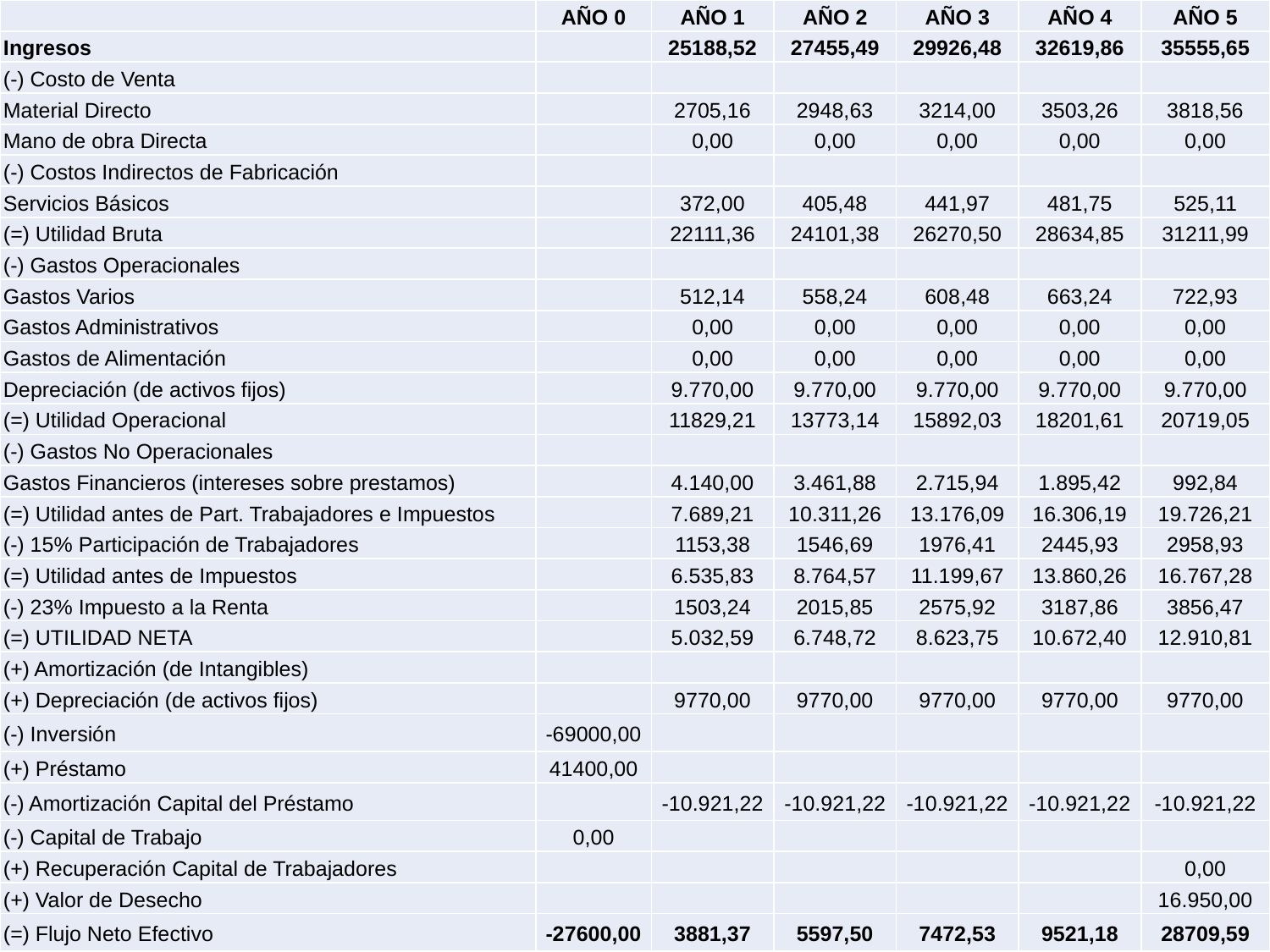

|  | AÑO 0 | AÑO 1 | AÑO 2 | AÑO 3 | AÑO 4 | AÑO 5 |
| --- | --- | --- | --- | --- | --- | --- |
| Ingresos |  | 25188,52 | 27455,49 | 29926,48 | 32619,86 | 35555,65 |
| (-) Costo de Venta |  |  |  |  |  |  |
| Material Directo |  | 2705,16 | 2948,63 | 3214,00 | 3503,26 | 3818,56 |
| Mano de obra Directa |  | 0,00 | 0,00 | 0,00 | 0,00 | 0,00 |
| (-) Costos Indirectos de Fabricación |  |  |  |  |  |  |
| Servicios Básicos |  | 372,00 | 405,48 | 441,97 | 481,75 | 525,11 |
| (=) Utilidad Bruta |  | 22111,36 | 24101,38 | 26270,50 | 28634,85 | 31211,99 |
| (-) Gastos Operacionales |  |  |  |  |  |  |
| Gastos Varios |  | 512,14 | 558,24 | 608,48 | 663,24 | 722,93 |
| Gastos Administrativos |  | 0,00 | 0,00 | 0,00 | 0,00 | 0,00 |
| Gastos de Alimentación |  | 0,00 | 0,00 | 0,00 | 0,00 | 0,00 |
| Depreciación (de activos fijos) |  | 9.770,00 | 9.770,00 | 9.770,00 | 9.770,00 | 9.770,00 |
| (=) Utilidad Operacional |  | 11829,21 | 13773,14 | 15892,03 | 18201,61 | 20719,05 |
| (-) Gastos No Operacionales |  |  |  |  |  |  |
| Gastos Financieros (intereses sobre prestamos) |  | 4.140,00 | 3.461,88 | 2.715,94 | 1.895,42 | 992,84 |
| (=) Utilidad antes de Part. Trabajadores e Impuestos |  | 7.689,21 | 10.311,26 | 13.176,09 | 16.306,19 | 19.726,21 |
| (-) 15% Participación de Trabajadores |  | 1153,38 | 1546,69 | 1976,41 | 2445,93 | 2958,93 |
| (=) Utilidad antes de Impuestos |  | 6.535,83 | 8.764,57 | 11.199,67 | 13.860,26 | 16.767,28 |
| (-) 23% Impuesto a la Renta |  | 1503,24 | 2015,85 | 2575,92 | 3187,86 | 3856,47 |
| (=) UTILIDAD NETA |  | 5.032,59 | 6.748,72 | 8.623,75 | 10.672,40 | 12.910,81 |
| (+) Amortización (de Intangibles) |  |  |  |  |  |  |
| (+) Depreciación (de activos fijos) |  | 9770,00 | 9770,00 | 9770,00 | 9770,00 | 9770,00 |
| (-) Inversión | -69000,00 |  |  |  |  |  |
| (+) Préstamo | 41400,00 |  |  |  |  |  |
| (-) Amortización Capital del Préstamo |  | -10.921,22 | -10.921,22 | -10.921,22 | -10.921,22 | -10.921,22 |
| (-) Capital de Trabajo | 0,00 |  |  |  |  |  |
| (+) Recuperación Capital de Trabajadores |  |  |  |  |  | 0,00 |
| (+) Valor de Desecho |  |  |  |  |  | 16.950,00 |
| (=) Flujo Neto Efectivo | -27600,00 | 3881,37 | 5597,50 | 7472,53 | 9521,18 | 28709,59 |